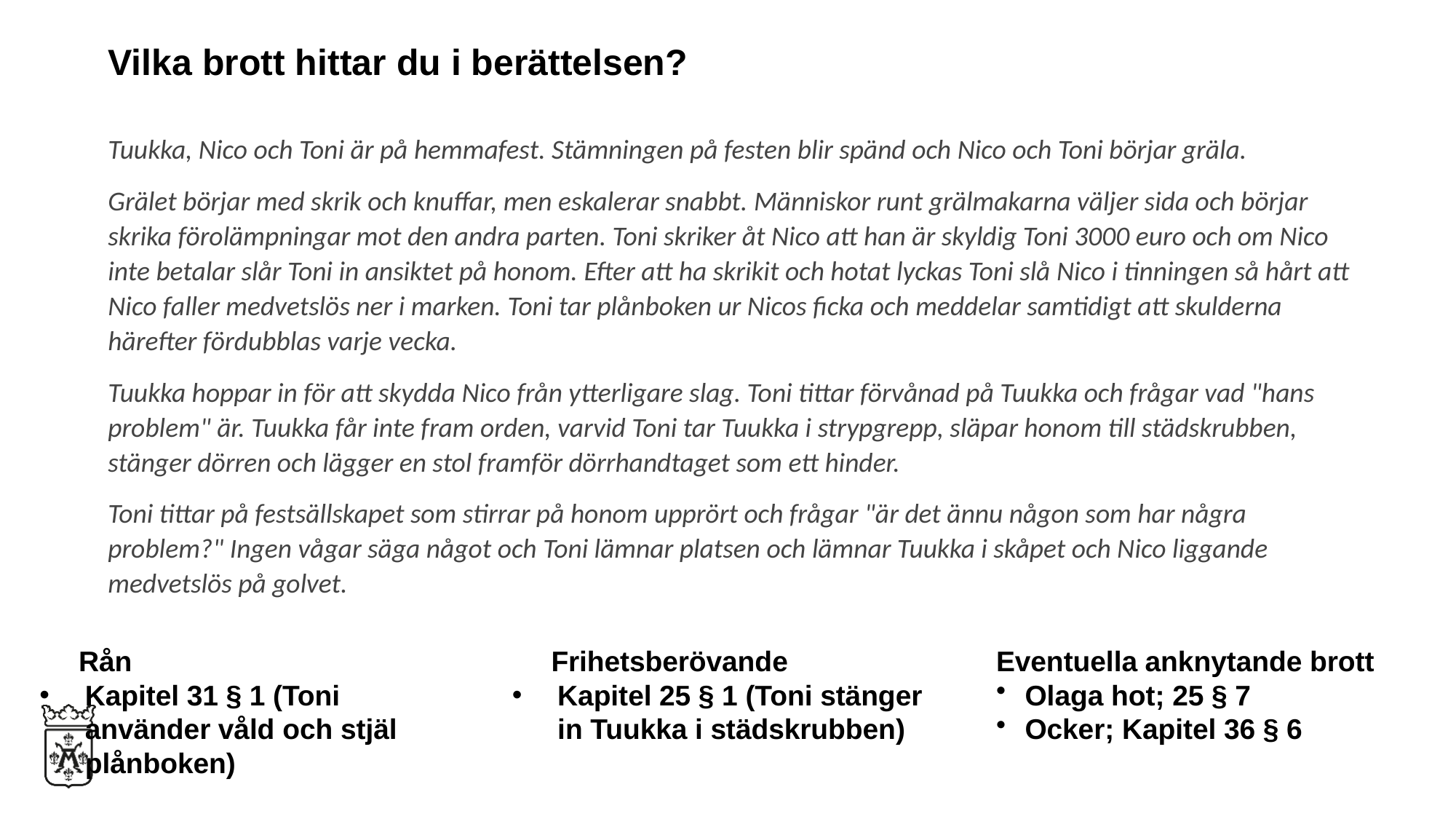

# Vilka brott hittar du i berättelsen?
Tuukka, Nico och Toni är på hemmafest. Stämningen på festen blir spänd och Nico och Toni börjar gräla.
Grälet börjar med skrik och knuffar, men eskalerar snabbt. Människor runt grälmakarna väljer sida och börjar skrika förolämpningar mot den andra parten. Toni skriker åt Nico att han är skyldig Toni 3000 euro och om Nico inte betalar slår Toni in ansiktet på honom. Efter att ha skrikit och hotat lyckas Toni slå Nico i tinningen så hårt att Nico faller medvetslös ner i marken. Toni tar plånboken ur Nicos ficka och meddelar samtidigt att skulderna härefter fördubblas varje vecka.
Tuukka hoppar in för att skydda Nico från ytterligare slag. Toni tittar förvånad på Tuukka och frågar vad "hans problem" är. Tuukka får inte fram orden, varvid Toni tar Tuukka i strypgrepp, släpar honom till städskrubben, stänger dörren och lägger en stol framför dörrhandtaget som ett hinder.
Toni tittar på festsällskapet som stirrar på honom upprört och frågar "är det ännu någon som har några problem?" Ingen vågar säga något och Toni lämnar platsen och lämnar Tuukka i skåpet och Nico liggande medvetslös på golvet.

     Frihetsberövande
Kapitel 25 § 1 (Toni stänger in Tuukka i städskrubben)
     Rån
Kapitel 31 § 1 (Toni använder våld och stjäl plånboken)
Eventuella anknytande brott
Olaga hot; 25 § 7
Ocker; Kapitel 36 § 6